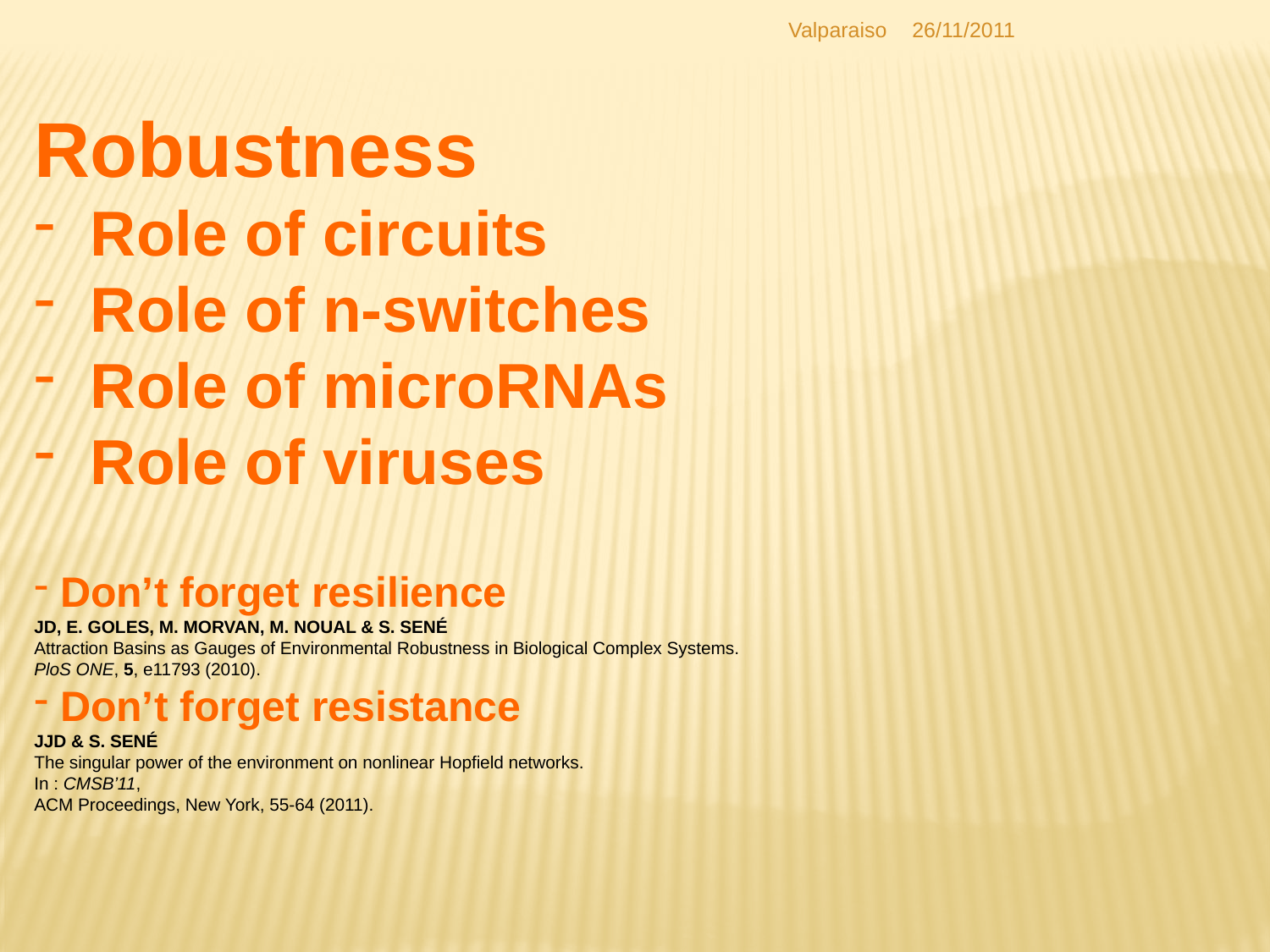

Valparaiso
26/11/2011
Robustness
  Role of circuits
  Role of n-switches
  Role of microRNAs
  Role of viruses

 Don’t forget resilience
JD, E. Goles, M. Morvan, M. Noual & S. Sené
Attraction Basins as Gauges of Environmental Robustness in Biological Complex Systems.
PloS ONE, 5, e11793 (2010).
 Don’t forget resistance
JJD & S. Sené
The singular power of the environment on nonlinear Hopfield networks.
In : CMSB’11,
ACM Proceedings, New York, 55-64 (2011).